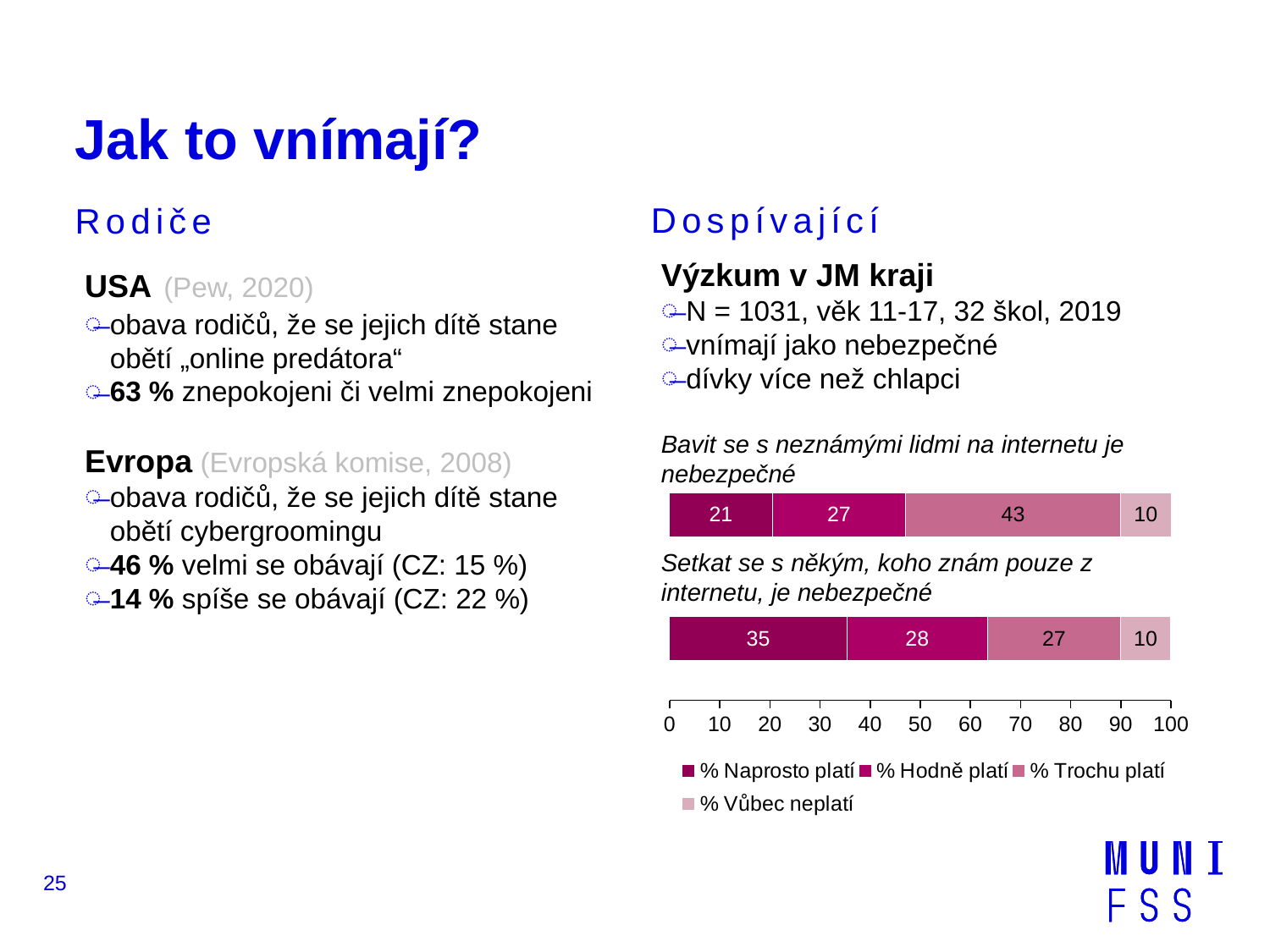

# Jak to vnímají?
Dospívající
Rodiče
Výzkum v JM kraji
N = 1031, věk 11-17, 32 škol, 2019
vnímají jako nebezpečné
dívky více než chlapci

Bavit se s neznámými lidmi na internetu je nebezpečné

Setkat se s někým, koho znám pouze z internetu, je nebezpečné

USA (Pew, 2020)
obava rodičů, že se jejich dítě stane obětí „online predátora“
63 % znepokojeni či velmi znepokojeni

Evropa (Evropská komise, 2008)
obava rodičů, že se jejich dítě stane obětí cybergroomingu
46 % velmi se obávají (CZ: 15 %)
14 % spíše se obávají (CZ: 22 %)

### Chart

| Category | % Naprosto platí | % Hodně platí | % Trochu platí | % Vůbec neplatí |
|---|---|---|---|---|
| FtF setkání | 35.4 | 28.0 | 26.6 | 9.9 |
| Online komunikace | 20.5 | 26.6 | 42.9 | 10.0 |
25